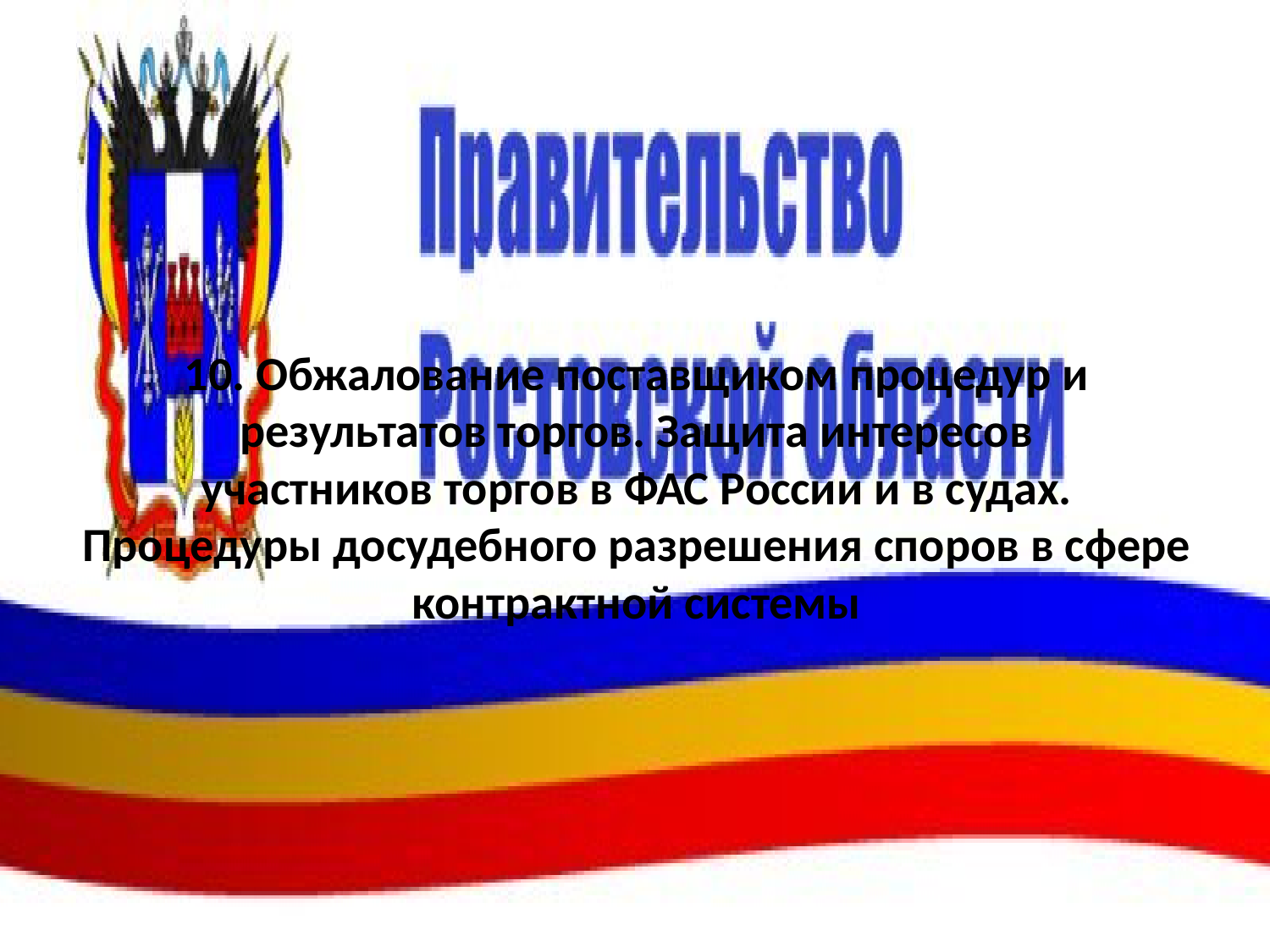

# 10. Обжалование поставщиком процедур и результатов торгов. Защита интересов участников торгов в ФАС России и в судах. Процедуры досудебного разрешения споров в сфере контрактной системы